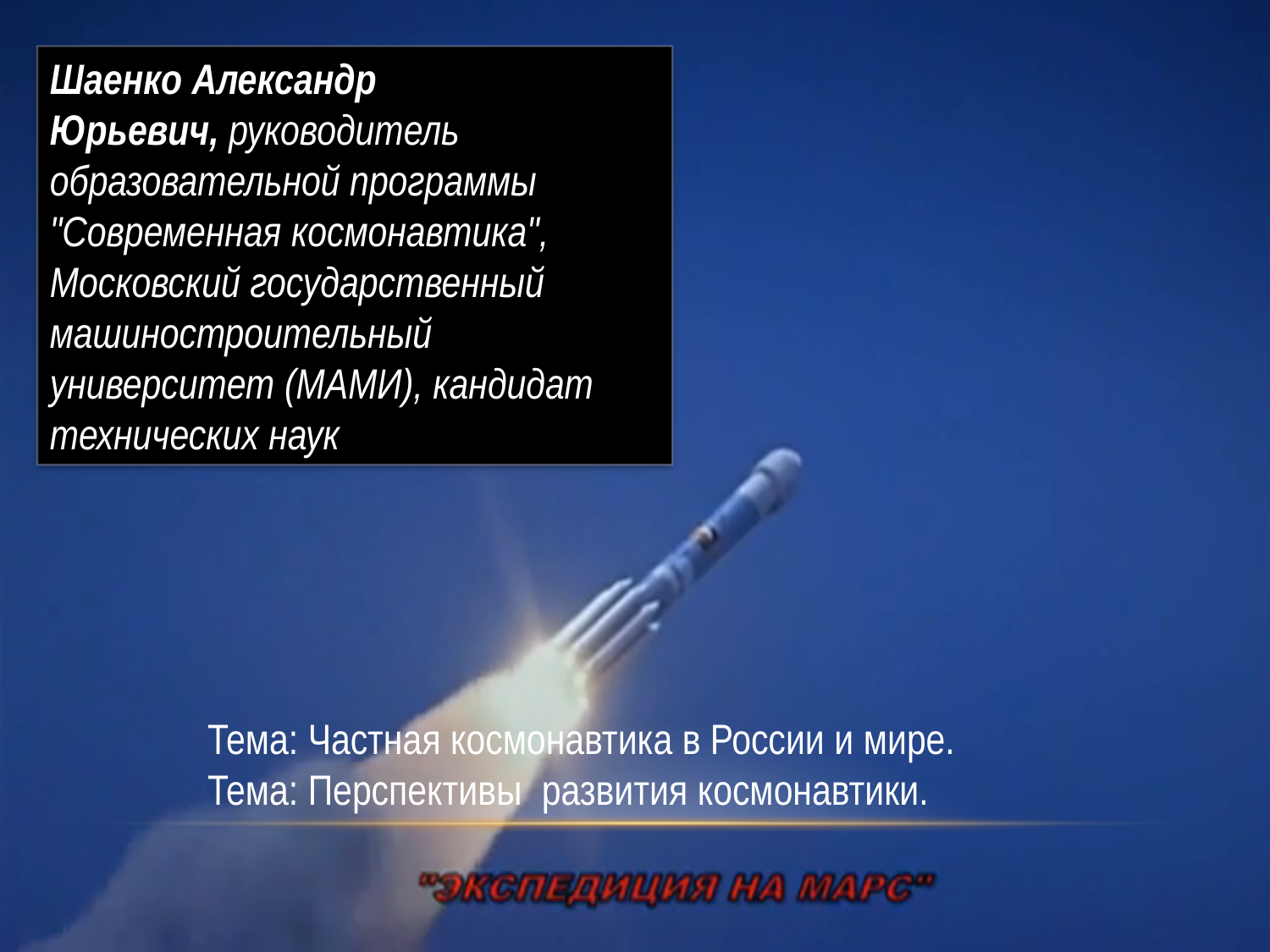

Шаенко Александр Юрьевич, руководитель образовательной программы "Современная космонавтика", Московский государственный машиностроительный университет (МАМИ), кандидат технических наук
Тема: Частная космонавтика в России и мире. 
Тема: Перспективы  развития космонавтики.